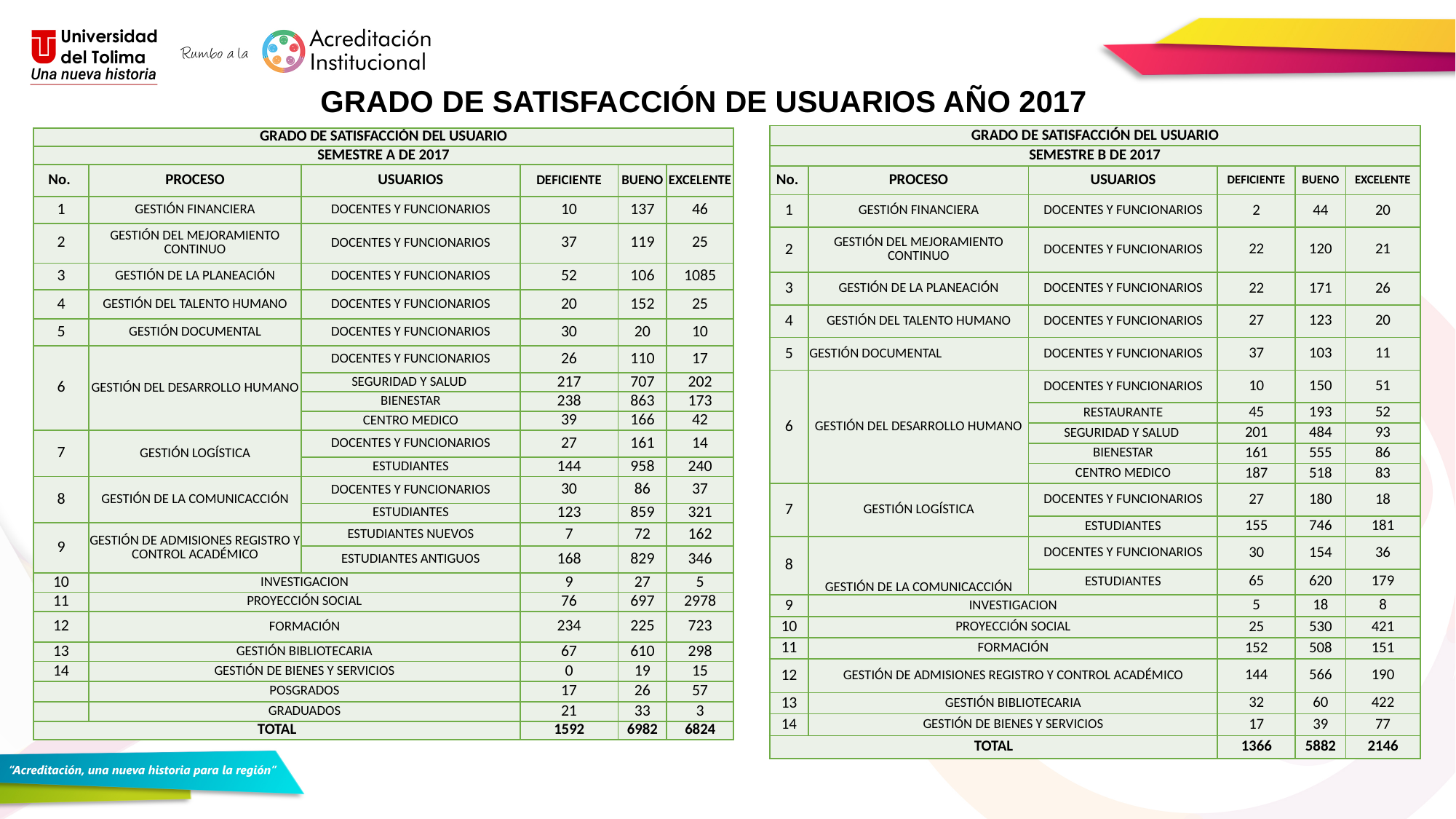

GRADO DE SATISFACCIÓN DE USUARIOS AÑO 2017
| GRADO DE SATISFACCIÓN DEL USUARIO |  |  |  |  |  |
| --- | --- | --- | --- | --- | --- |
| SEMESTRE B DE 2017 |  |  |  |  |  |
| No. | PROCESO | USUARIOS | DEFICIENTE | BUENO | EXCELENTE |
| 1 | GESTIÓN FINANCIERA | DOCENTES Y FUNCIONARIOS | 2 | 44 | 20 |
| 2 | GESTIÓN DEL MEJORAMIENTO CONTINUO | DOCENTES Y FUNCIONARIOS | 22 | 120 | 21 |
| 3 | GESTIÓN DE LA PLANEACIÓN | DOCENTES Y FUNCIONARIOS | 22 | 171 | 26 |
| 4 | GESTIÓN DEL TALENTO HUMANO | DOCENTES Y FUNCIONARIOS | 27 | 123 | 20 |
| 5 | GESTIÓN DOCUMENTAL | DOCENTES Y FUNCIONARIOS | 37 | 103 | 11 |
| 6 | GESTIÓN DEL DESARROLLO HUMANO | DOCENTES Y FUNCIONARIOS | 10 | 150 | 51 |
|  |  | RESTAURANTE | 45 | 193 | 52 |
|  |  | SEGURIDAD Y SALUD | 201 | 484 | 93 |
|  |  | BIENESTAR | 161 | 555 | 86 |
|  |  | CENTRO MEDICO | 187 | 518 | 83 |
| 7 | GESTIÓN LOGÍSTICA | DOCENTES Y FUNCIONARIOS | 27 | 180 | 18 |
|  |  | ESTUDIANTES | 155 | 746 | 181 |
| 8 | GESTIÓN DE LA COMUNICACCIÓN | DOCENTES Y FUNCIONARIOS | 30 | 154 | 36 |
|  |  | ESTUDIANTES | 65 | 620 | 179 |
| 9 | INVESTIGACION |  | 5 | 18 | 8 |
| 10 | PROYECCIÓN SOCIAL |  | 25 | 530 | 421 |
| 11 | FORMACIÓN |  | 152 | 508 | 151 |
| 12 | GESTIÓN DE ADMISIONES REGISTRO Y CONTROL ACADÉMICO |  | 144 | 566 | 190 |
| 13 | GESTIÓN BIBLIOTECARIA |  | 32 | 60 | 422 |
| 14 | GESTIÓN DE BIENES Y SERVICIOS |  | 17 | 39 | 77 |
| TOTAL |  |  | 1366 | 5882 | 2146 |
| GRADO DE SATISFACCIÓN DEL USUARIO |  |  |  |  |  |
| --- | --- | --- | --- | --- | --- |
| SEMESTRE A DE 2017 |  |  |  |  |  |
| No. | PROCESO | USUARIOS | DEFICIENTE | BUENO | EXCELENTE |
| 1 | GESTIÓN FINANCIERA | DOCENTES Y FUNCIONARIOS | 10 | 137 | 46 |
| 2 | GESTIÓN DEL MEJORAMIENTO CONTINUO | DOCENTES Y FUNCIONARIOS | 37 | 119 | 25 |
| 3 | GESTIÓN DE LA PLANEACIÓN | DOCENTES Y FUNCIONARIOS | 52 | 106 | 1085 |
| 4 | GESTIÓN DEL TALENTO HUMANO | DOCENTES Y FUNCIONARIOS | 20 | 152 | 25 |
| 5 | GESTIÓN DOCUMENTAL | DOCENTES Y FUNCIONARIOS | 30 | 20 | 10 |
| 6 | GESTIÓN DEL DESARROLLO HUMANO | DOCENTES Y FUNCIONARIOS | 26 | 110 | 17 |
|  |  | SEGURIDAD Y SALUD | 217 | 707 | 202 |
|  |  | BIENESTAR | 238 | 863 | 173 |
|  |  | CENTRO MEDICO | 39 | 166 | 42 |
| 7 | GESTIÓN LOGÍSTICA | DOCENTES Y FUNCIONARIOS | 27 | 161 | 14 |
|  |  | ESTUDIANTES | 144 | 958 | 240 |
| 8 | GESTIÓN DE LA COMUNICACCIÓN | DOCENTES Y FUNCIONARIOS | 30 | 86 | 37 |
|  |  | ESTUDIANTES | 123 | 859 | 321 |
| 9 | GESTIÓN DE ADMISIONES REGISTRO Y CONTROL ACADÉMICO | ESTUDIANTES NUEVOS | 7 | 72 | 162 |
|  |  | ESTUDIANTES ANTIGUOS | 168 | 829 | 346 |
| 10 | INVESTIGACION |  | 9 | 27 | 5 |
| 11 | PROYECCIÓN SOCIAL |  | 76 | 697 | 2978 |
| 12 | FORMACIÓN |  | 234 | 225 | 723 |
| 13 | GESTIÓN BIBLIOTECARIA |  | 67 | 610 | 298 |
| 14 | GESTIÓN DE BIENES Y SERVICIOS |  | 0 | 19 | 15 |
|  | POSGRADOS |  | 17 | 26 | 57 |
|  | GRADUADOS |  | 21 | 33 | 3 |
| TOTAL |  |  | 1592 | 6982 | 6824 |